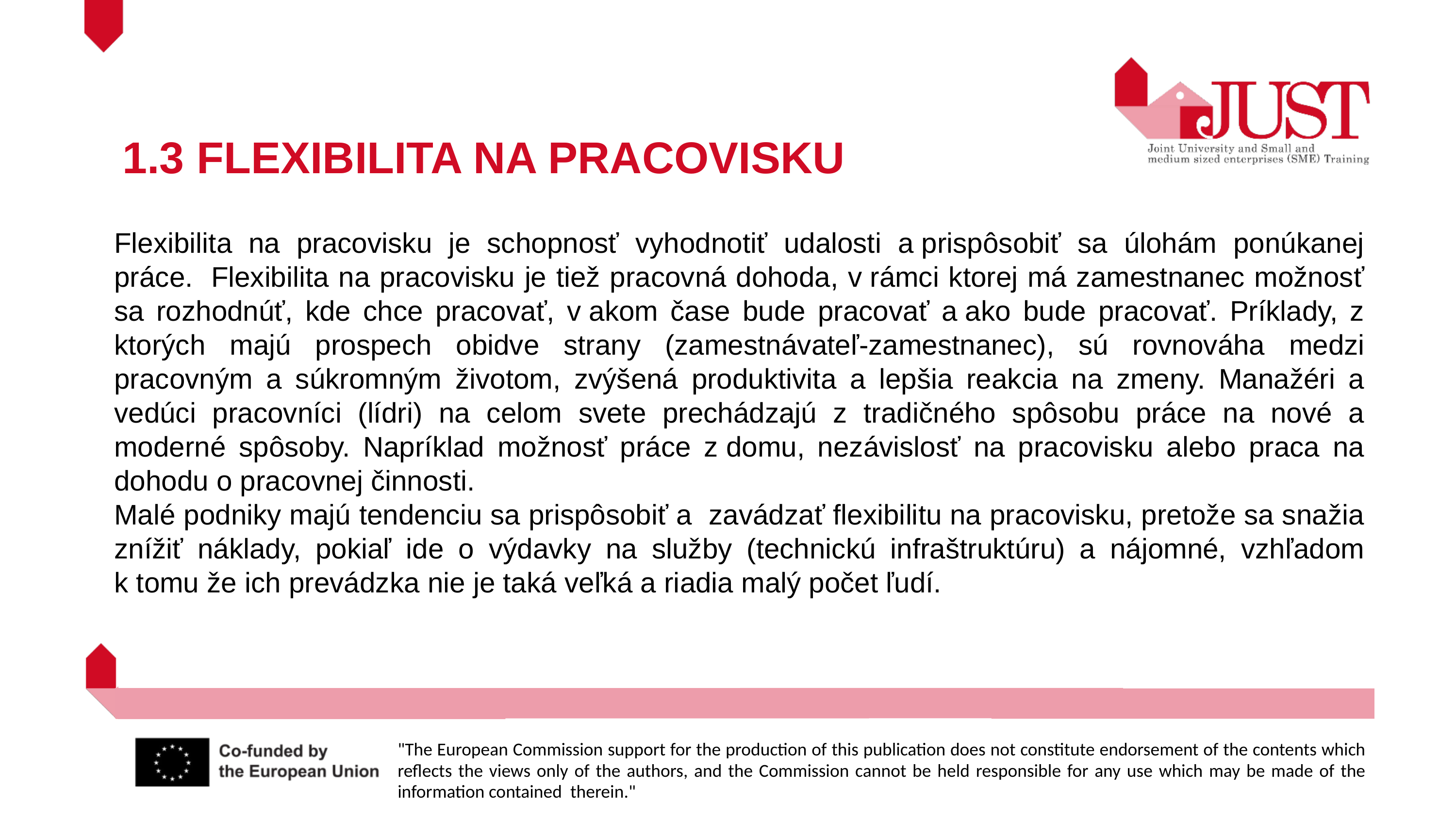

1.3 FLEXIBILITA NA PRACOVISKU
Flexibilita na pracovisku je schopnosť vyhodnotiť udalosti a prispôsobiť sa úlohám ponúkanej práce.  Flexibilita na pracovisku je tiež pracovná dohoda, v rámci ktorej má zamestnanec možnosť sa rozhodnúť, kde chce pracovať, v akom čase bude pracovať a ako bude pracovať. Príklady, z ktorých majú prospech obidve strany (zamestnávateľ-zamestnanec), sú rovnováha medzi pracovným a súkromným životom, zvýšená produktivita a lepšia reakcia na zmeny. Manažéri a vedúci pracovníci (lídri) na celom svete prechádzajú z tradičného spôsobu práce na nové a moderné spôsoby. Napríklad možnosť práce z domu, nezávislosť na pracovisku alebo praca na dohodu o pracovnej činnosti.
Malé podniky majú tendenciu sa prispôsobiť a  zavádzať flexibilitu na pracovisku, pretože sa snažia znížiť náklady, pokiaľ ide o výdavky na služby (technickú infraštruktúru) a nájomné, vzhľadom k tomu že ich prevádzka nie je taká veľká a riadia malý počet ľudí.